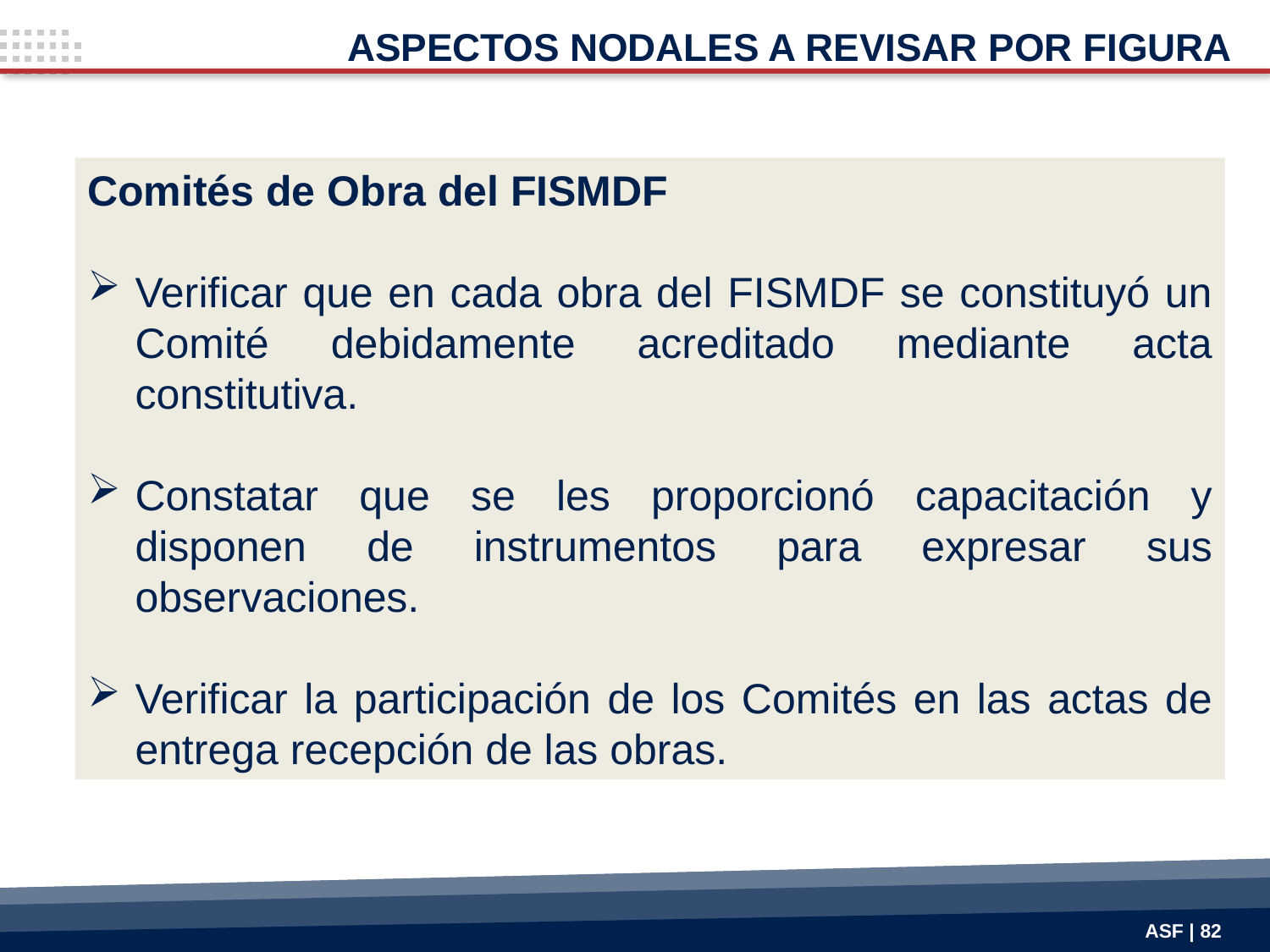

ASPECTOS NODALES A REVISAR POR FIGURA
Comités de Obra del FISMDF

Verificar que en cada obra del FISMDF se constituyó un Comité debidamente acreditado mediante acta constitutiva.

Constatar que se les proporcionó capacitación y disponen de instrumentos para expresar sus observaciones.

Verificar la participación de los Comités en las actas de entrega recepción de las obras.
ASF | 82